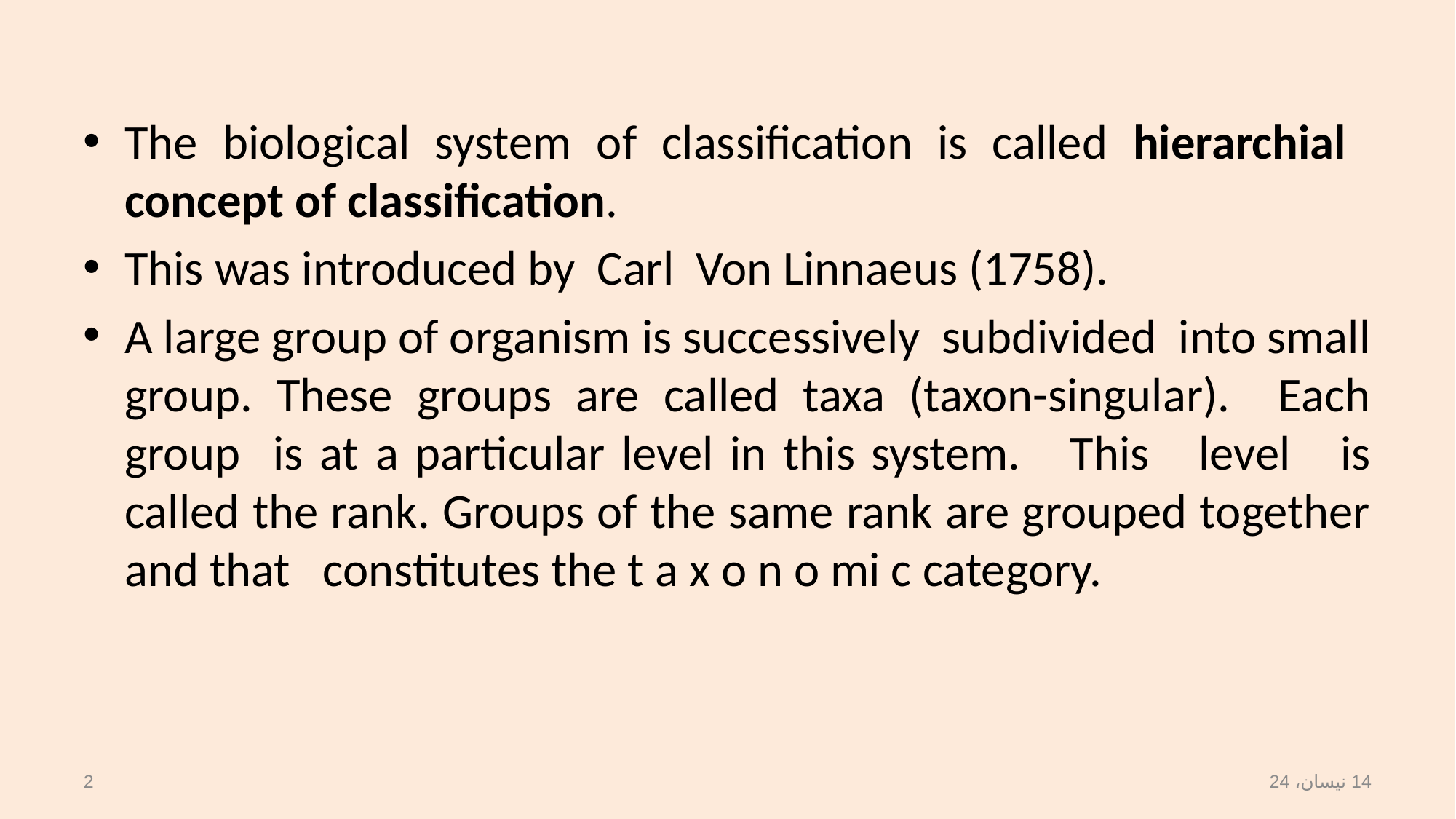

The biological system of classification is called hierarchial  concept of classification.
This was introduced by  Carl  Von Linnaeus (1758).
A large group of organism is successively  subdivided  into small group. These groups are called taxa (taxon-singular).  Each group  is at a particular level in this system.   This   level   is called the rank. Groups of the same rank are grouped together and that   constitutes the t a x o n o mi c category.
2
14 نيسان، 24